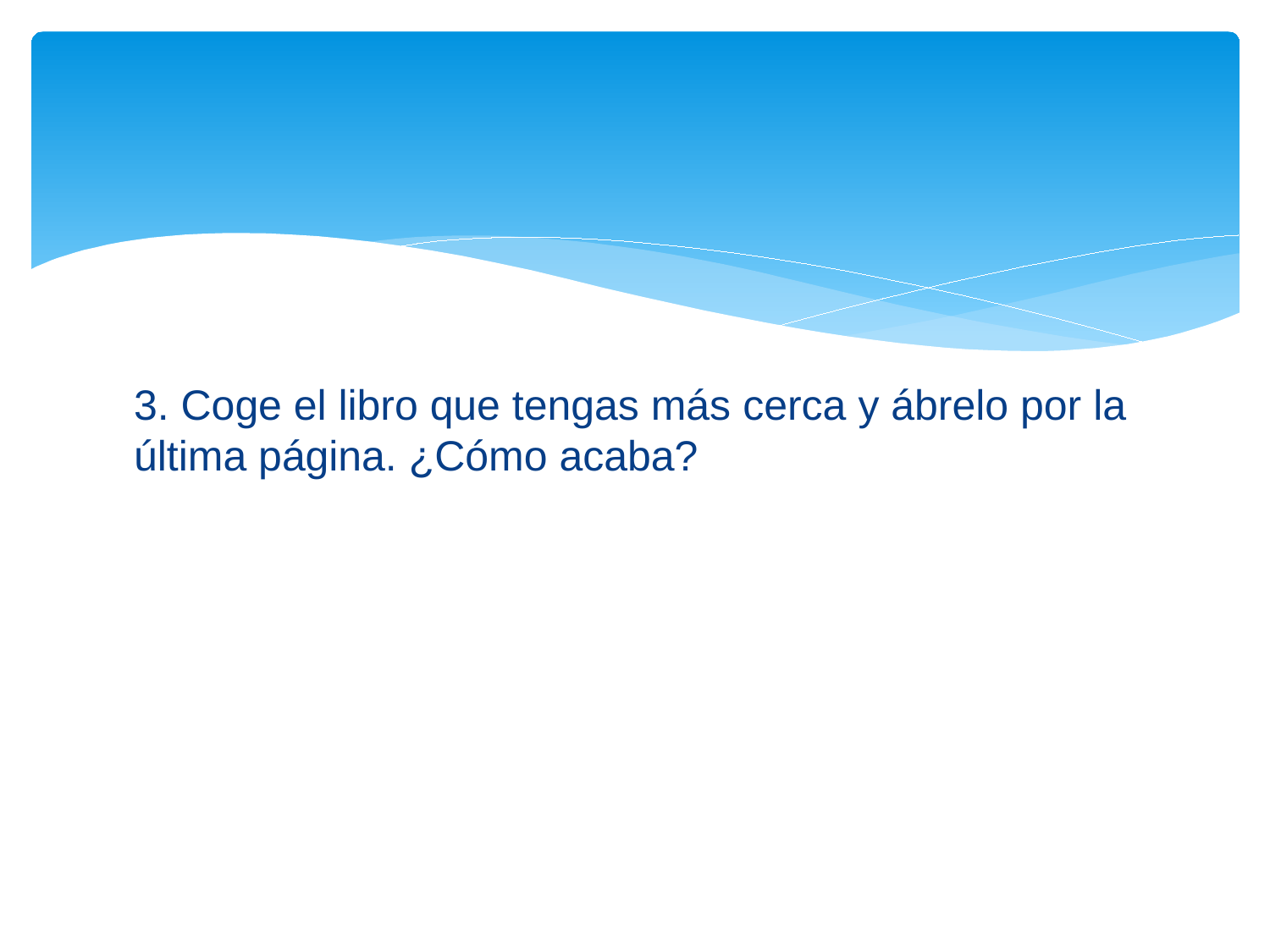

#
3. Coge el libro que tengas más cerca y ábrelo por la última página. ¿Cómo acaba?